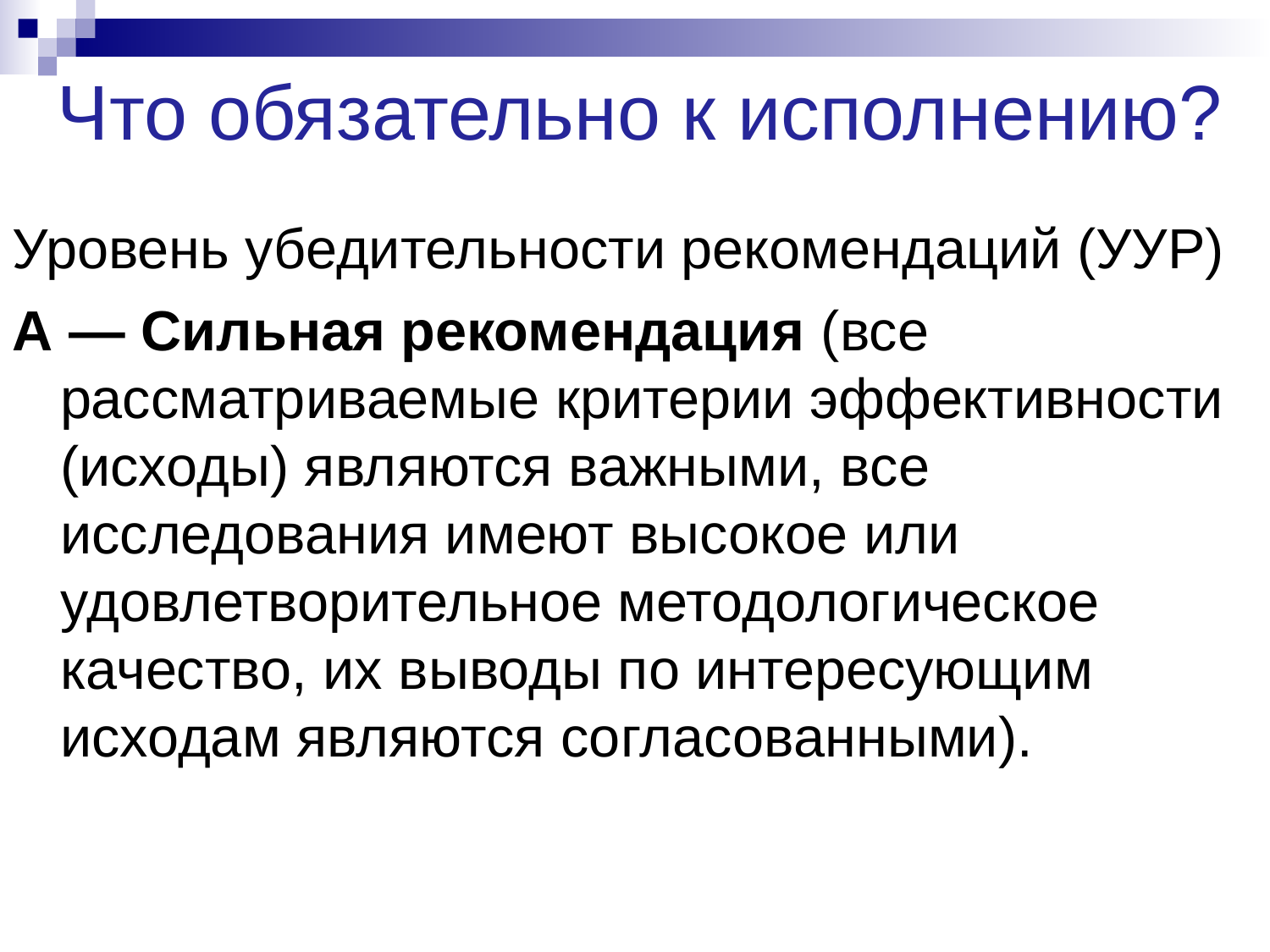

# Что обязательно к исполнению?
Уровень убедительности рекомендаций (УУР)
А — Сильная рекомендация (все рассматриваемые критерии эффективности (исходы) являются важными, все исследования имеют высокое или удовлетворительное методологическое качество, их выводы по интересующим исходам являются согласованными).